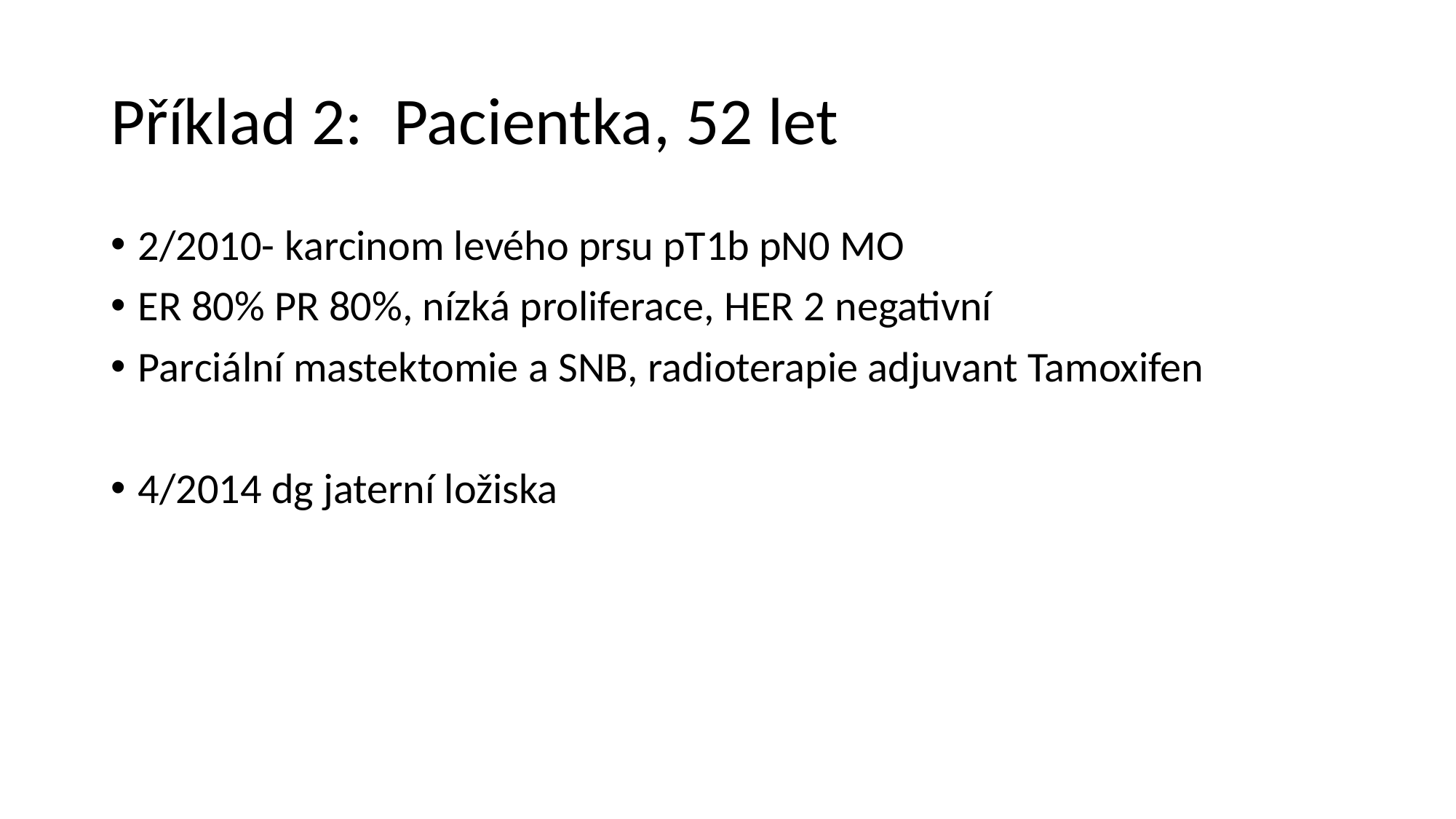

# Příklad 2:  Pacientka, 52 let
2/2010- karcinom levého prsu pT1b pN0 MO
ER 80% PR 80%, nízká proliferace, HER 2 negativní
Parciální mastektomie a SNB, radioterapie adjuvant Tamoxifen

4/2014 dg jaterní ložiska